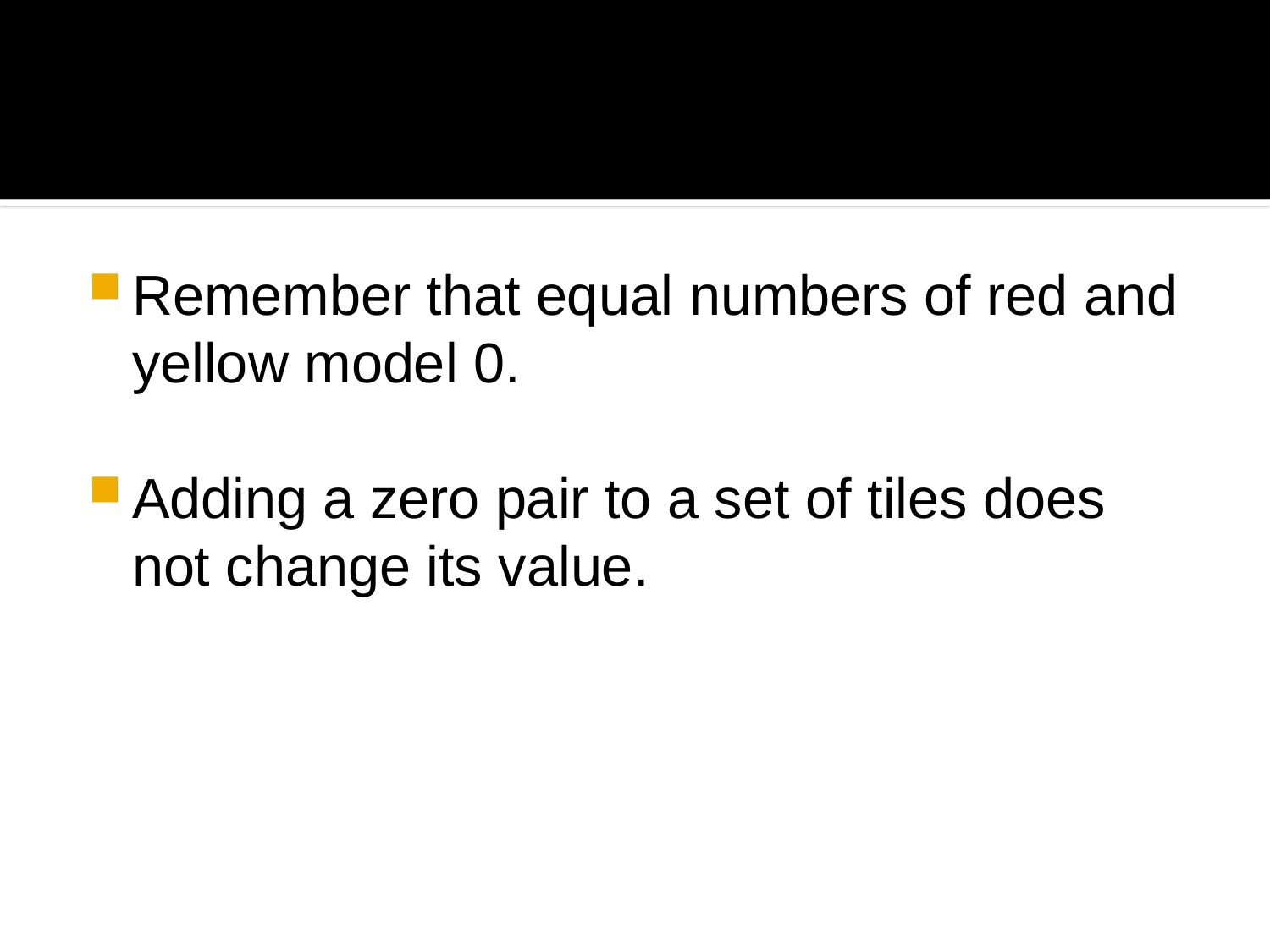

#
Remember that equal numbers of red and yellow model 0.

Adding a zero pair to a set of tiles does not change its value.